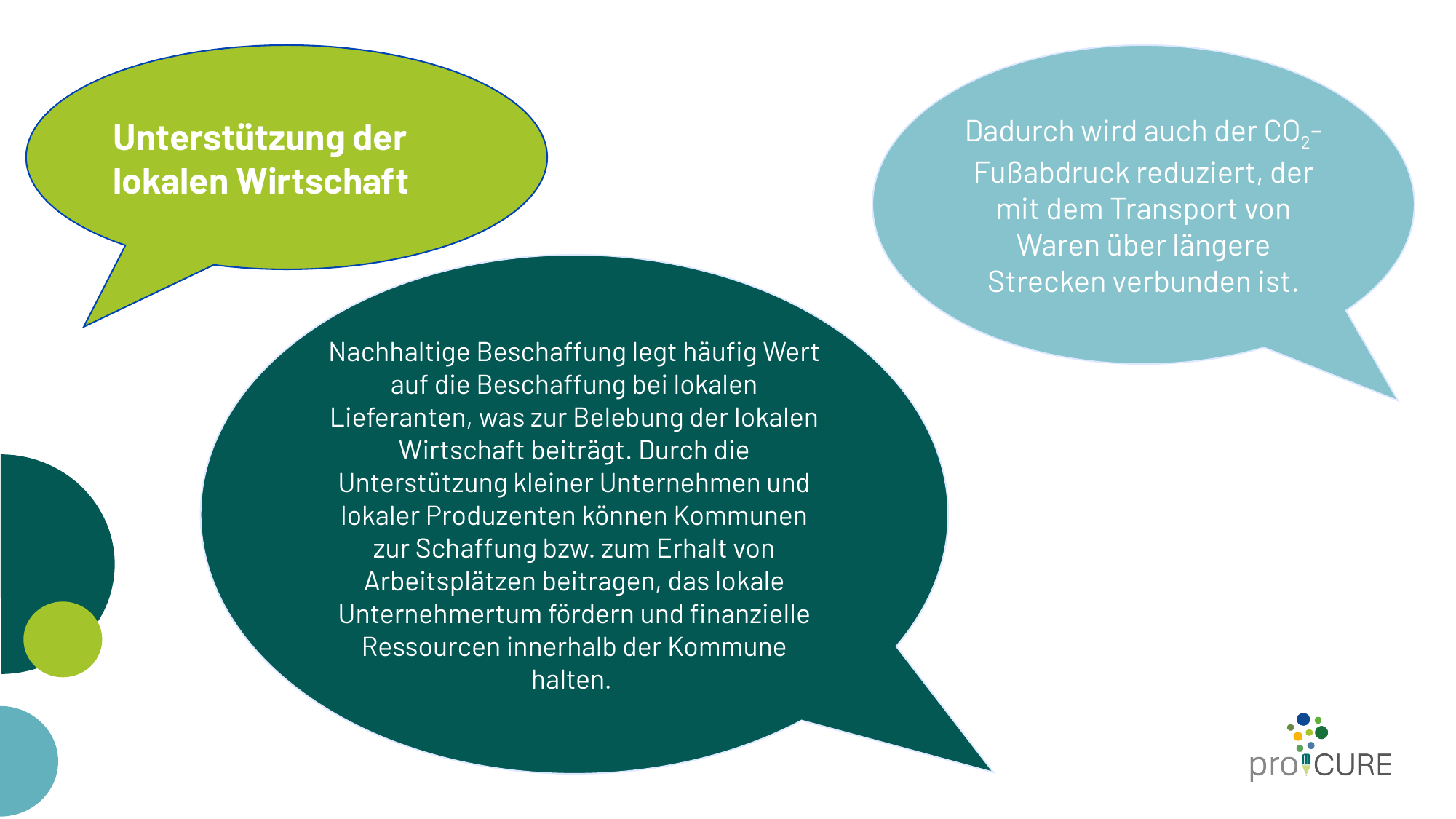

Unterstützung der lokalen Wirtschaft
Dadurch wird auch der CO2-Fußabdruck reduziert, der mit dem Transport von Waren über längere Strecken verbunden ist.
Nachhaltige Beschaffung legt häufig Wert auf die Beschaffung bei lokalen Lieferanten, was zur Belebung der lokalen Wirtschaft beiträgt. Durch die Unterstützung kleiner Unternehmen und lokaler Produzenten können Kommunen zur Schaffung bzw. zum Erhalt von Arbeitsplätzen beitragen, das lokale Unternehmertum fördern und finanzielle Ressourcen innerhalb der Kommune halten.